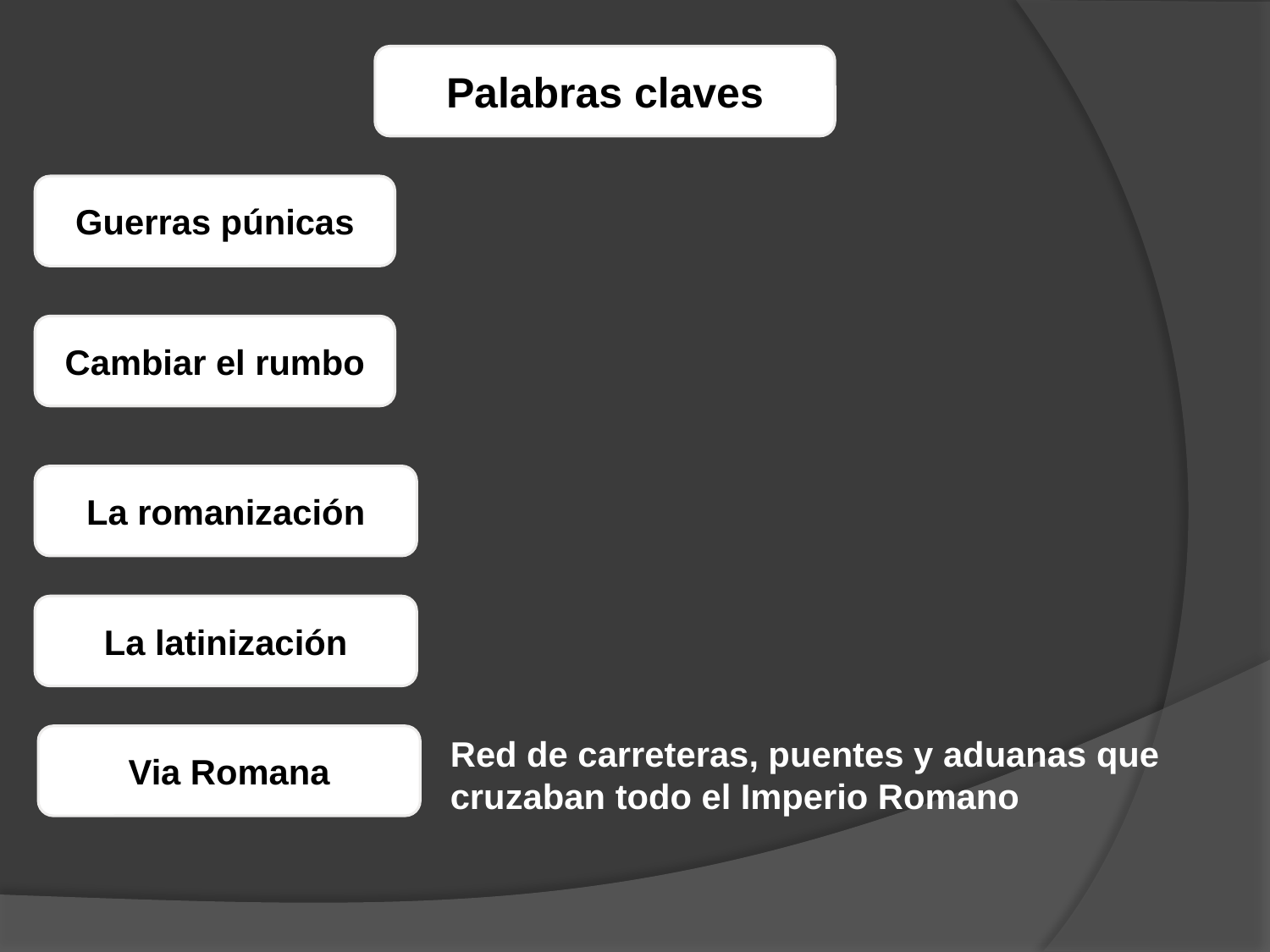

Palabras claves
Guerras púnicas
Cambiar el rumbo
La romanización
La latinización
Via Romana
Red de carreteras, puentes y aduanas que
cruzaban todo el Imperio Romano